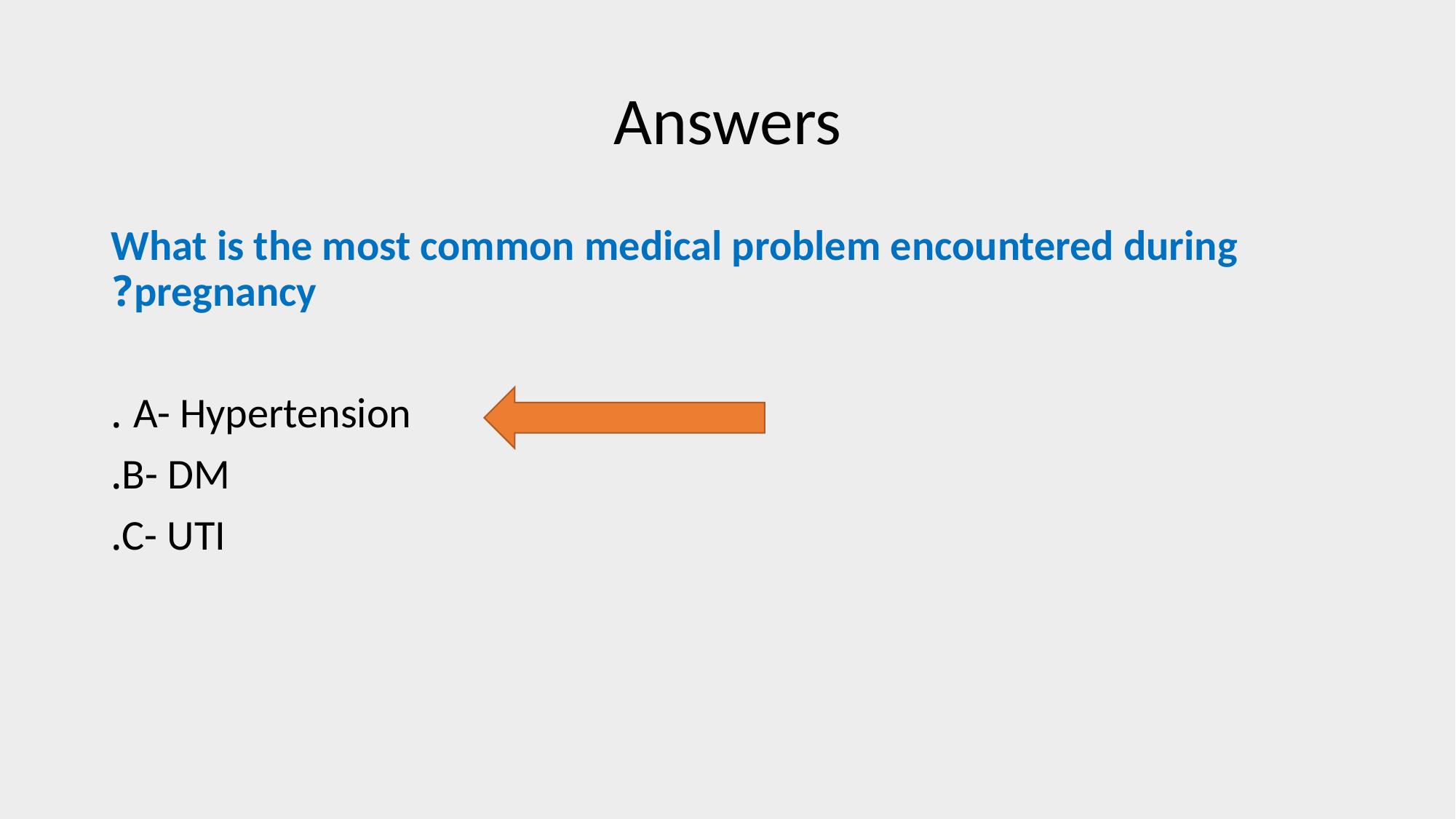

# Answers
What is the most common medical problem encountered during pregnancy?

A- Hypertension .
B- DM.
C- UTI.